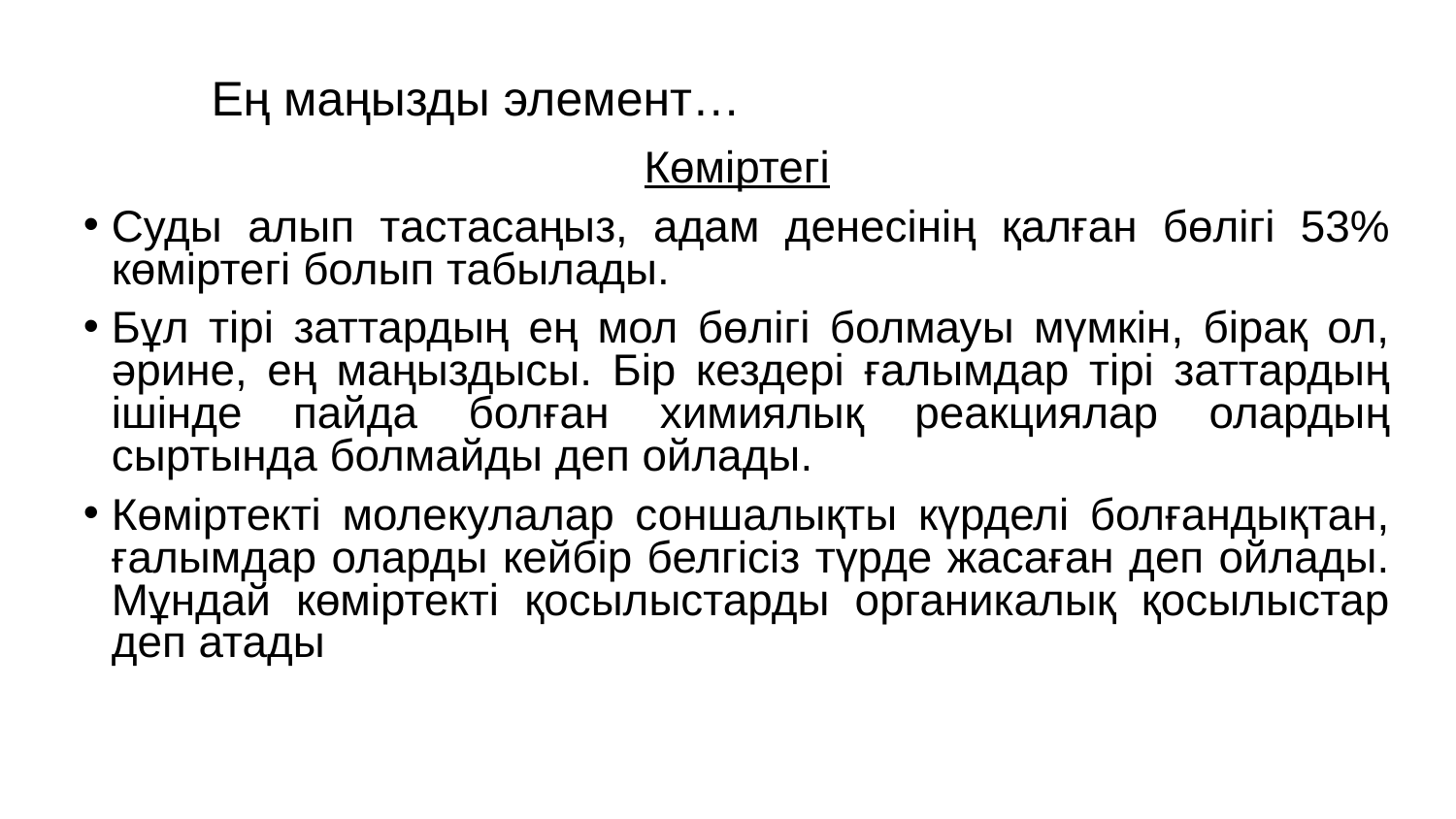

# Ең маңызды элемент…
Көміртегі
Суды алып тастасаңыз, адам денесінің қалған бөлігі 53% көміртегі болып табылады.
Бұл тірі заттардың ең мол бөлігі болмауы мүмкін, бірақ ол, әрине, ең маңыздысы. Бір кездері ғалымдар тірі заттардың ішінде пайда болған химиялық реакциялар олардың сыртында болмайды деп ойлады.
Көміртекті молекулалар соншалықты күрделі болғандықтан, ғалымдар оларды кейбір белгісіз түрде жасаған деп ойлады. Мұндай көміртекті қосылыстарды органикалық қосылыстар деп атады